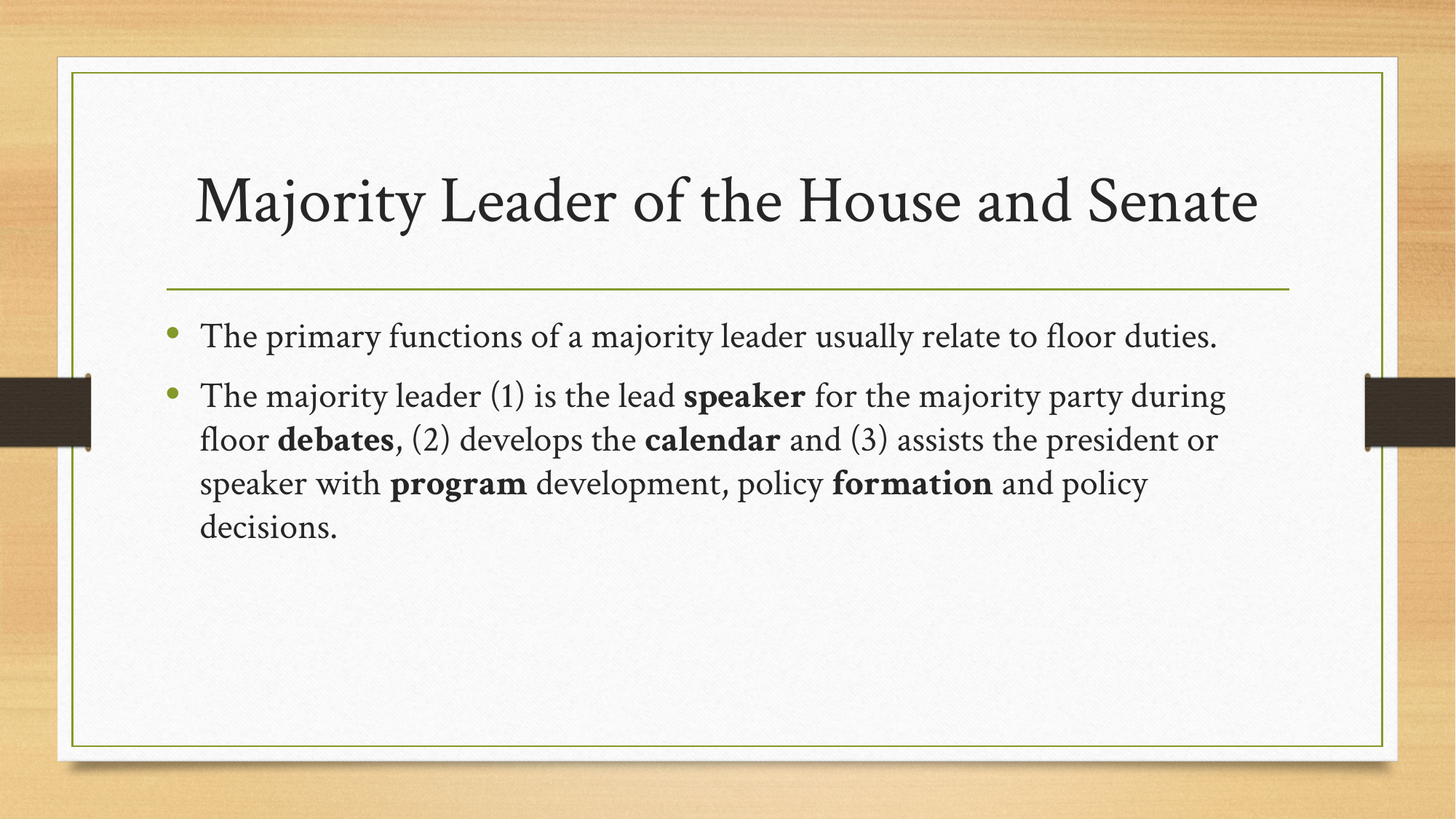

# Majority Leader of the House and Senate
The primary functions of a majority leader usually relate to floor duties.
The majority leader (1) is the lead speaker for the majority party during floor debates, (2) develops the calendar and (3) assists the president or speaker with program development, policy formation and policy decisions.